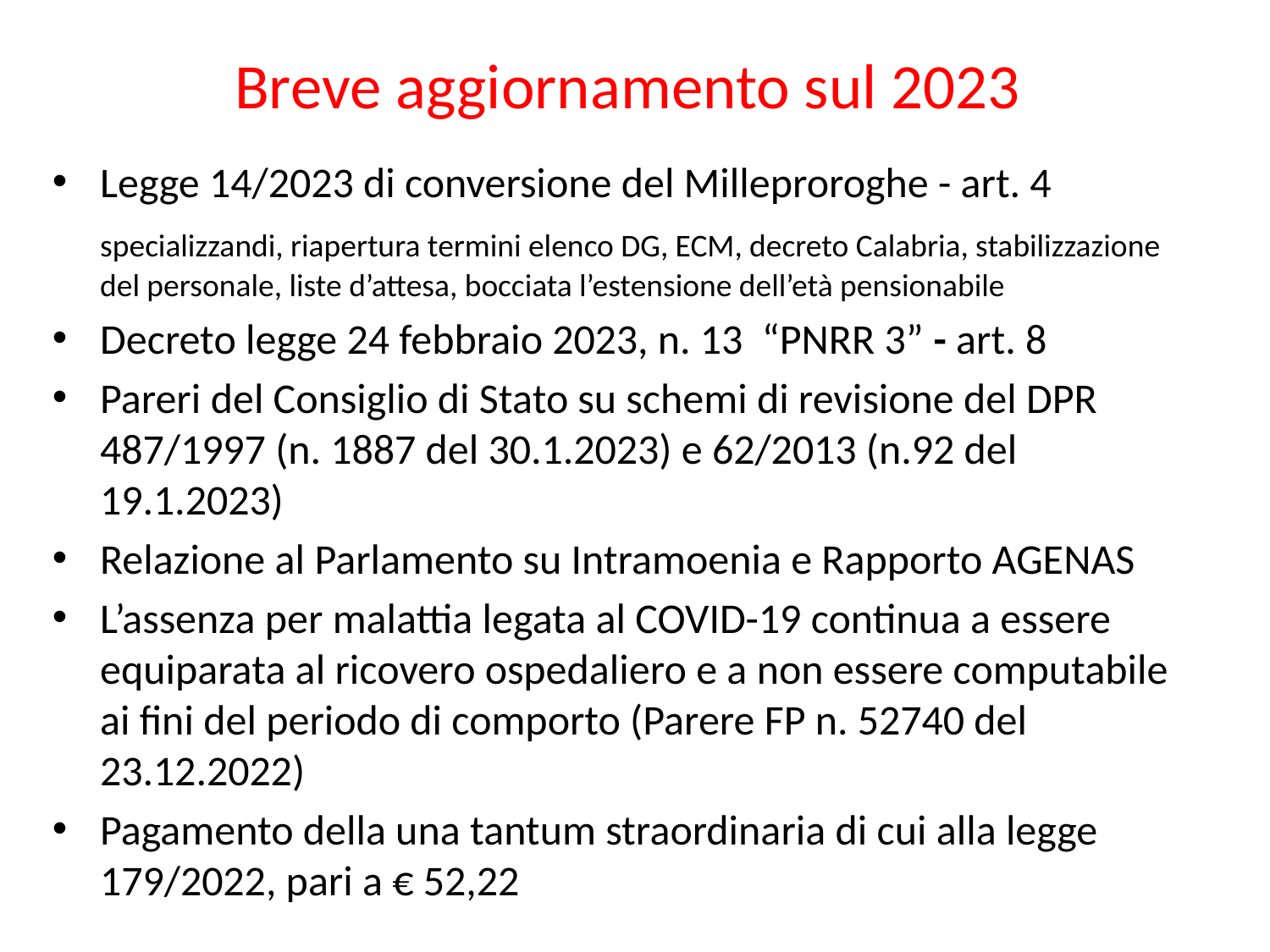

# Breve aggiornamento sul 2023
Legge 14/2023 di conversione del Milleproroghe - art. 4
	specializzandi, riapertura termini elenco DG, ECM, decreto Calabria, stabilizzazione del personale, liste d’attesa, bocciata l’estensione dell’età pensionabile
Decreto legge 24 febbraio 2023, n. 13  “PNRR 3” - art. 8
Pareri del Consiglio di Stato su schemi di revisione del DPR 487/1997 (n. 1887 del 30.1.2023) e 62/2013 (n.92 del 19.1.2023)
Relazione al Parlamento su Intramoenia e Rapporto AGENAS
L’assenza per malattia legata al COVID-19 continua a essere equiparata al ricovero ospedaliero e a non essere computabile ai fini del periodo di comporto (Parere FP n. 52740 del 23.12.2022)
Pagamento della una tantum straordinaria di cui alla legge 179/2022, pari a € 52,22